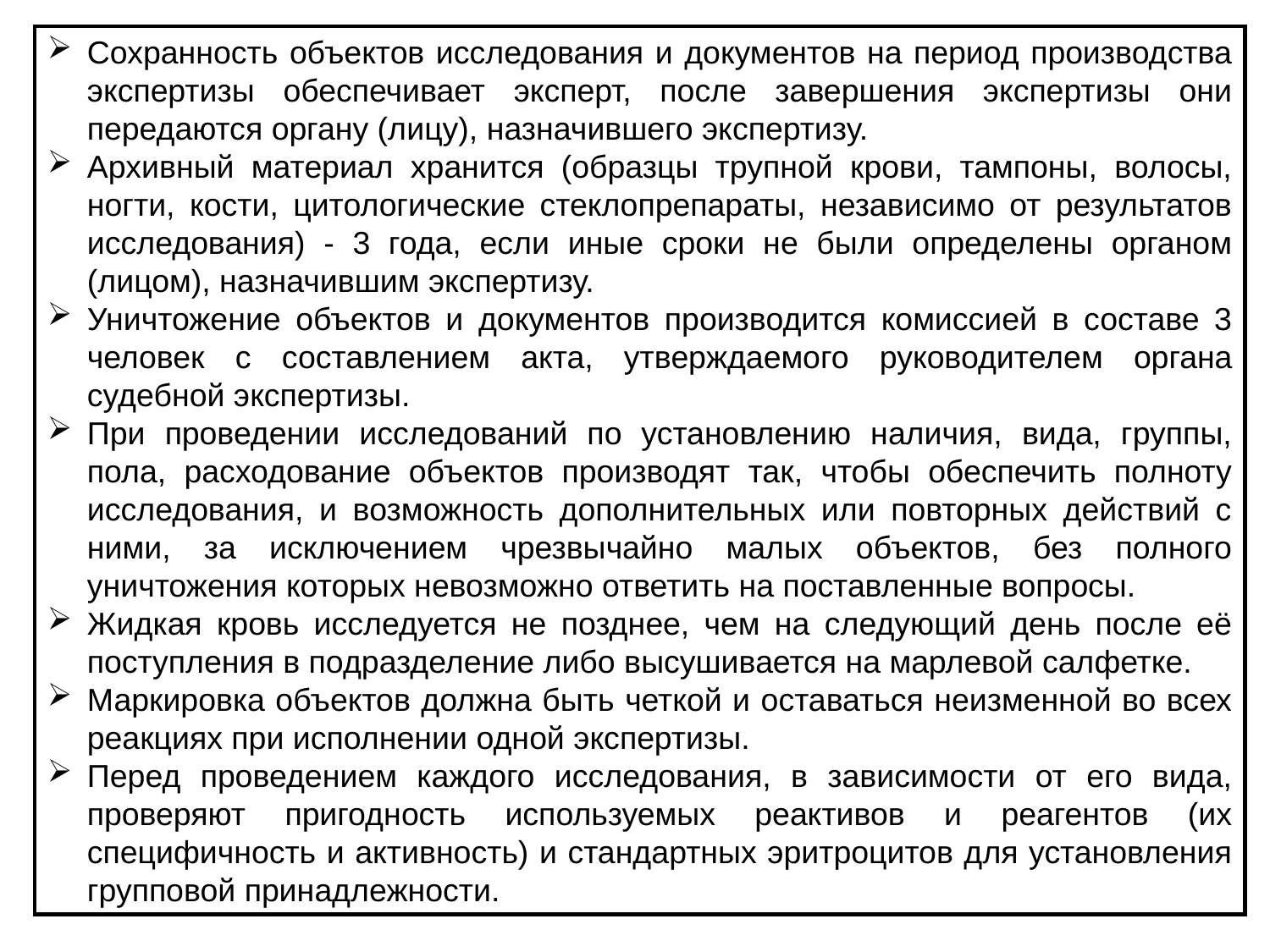

Сохранность объектов исследования и документов на период производства экспертизы обеспечивает эксперт, после завершения экспертизы они передаются органу (лицу), назначившего экспертизу.
Архивный материал хранится (образцы трупной крови, тампоны, волосы, ногти, кости, цитологические стеклопрепараты, независимо от результатов исследования) - 3 года, если иные сроки не были определены органом (лицом), назначившим экспертизу.
Уничтожение объектов и документов производится комиссией в составе 3 человек с составлением акта, утверждаемого руководителем органа судебной экспертизы.
При проведении исследований по установлению наличия, вида, группы, пола, расходование объектов производят так, чтобы обеспечить полноту исследования, и возможность дополнительных или повторных действий с ними, за исключением чрезвычайно малых объектов, без полного уничтожения которых невозможно ответить на поставленные вопросы.
Жидкая кровь исследуется не позднее, чем на следующий день после её поступления в подразделение либо высушивается на марлевой салфетке.
Маркировка объектов должна быть четкой и оставаться неизменной во всех реакциях при исполнении одной экспертизы.
Перед проведением каждого исследования, в зависимости от его вида, проверяют пригодность используемых реактивов и реагентов (их специфичность и активность) и стандартных эритроцитов для установления групповой принадлежности.